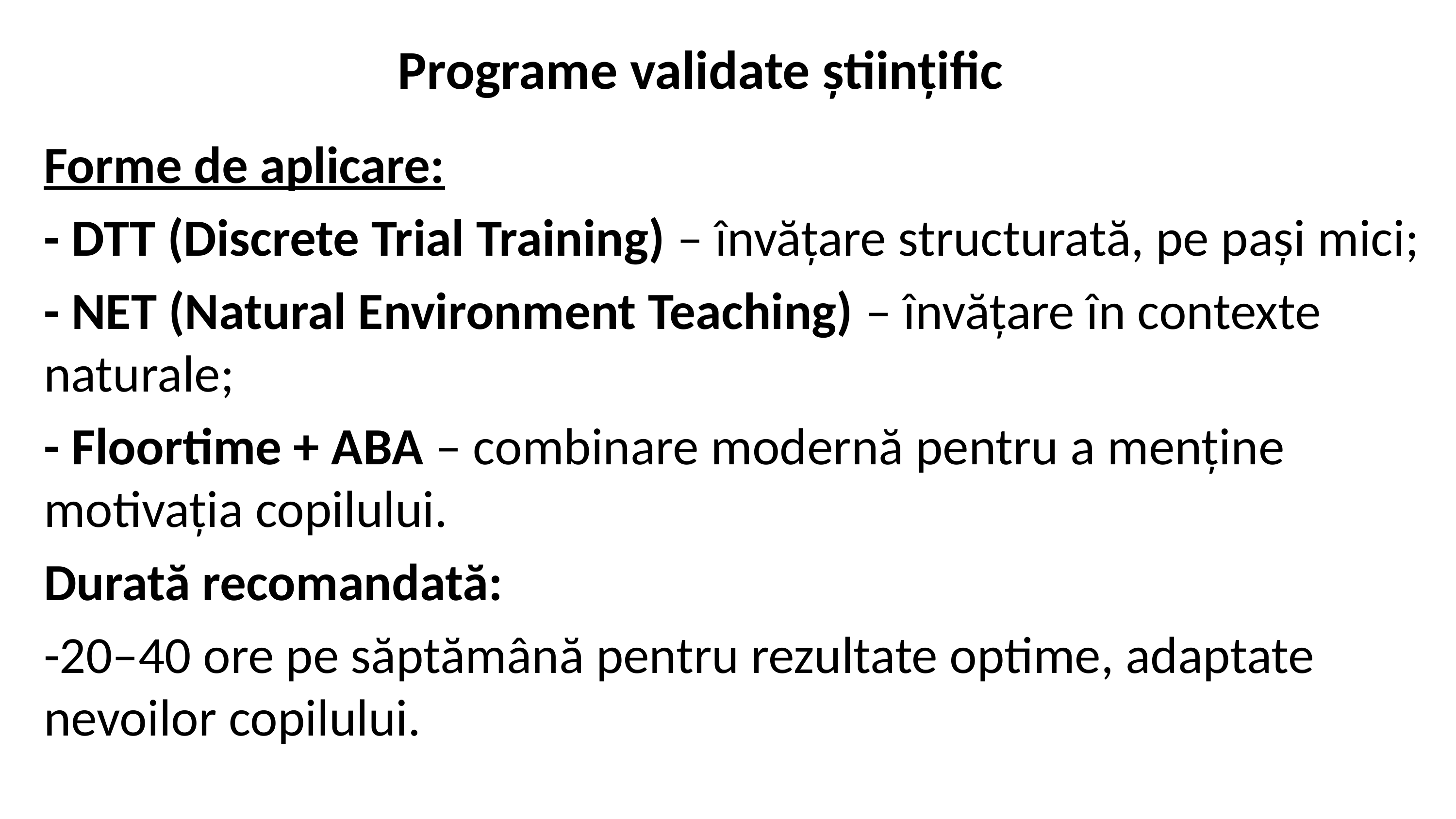

# Programe validate științific
Forme de aplicare:
- DTT (Discrete Trial Training) – învățare structurată, pe pași mici;
- NET (Natural Environment Teaching) – învățare în contexte naturale;
- Floortime + ABA – combinare modernă pentru a menține motivația copilului.
Durată recomandată:
-20–40 ore pe săptămână pentru rezultate optime, adaptate nevoilor copilului.